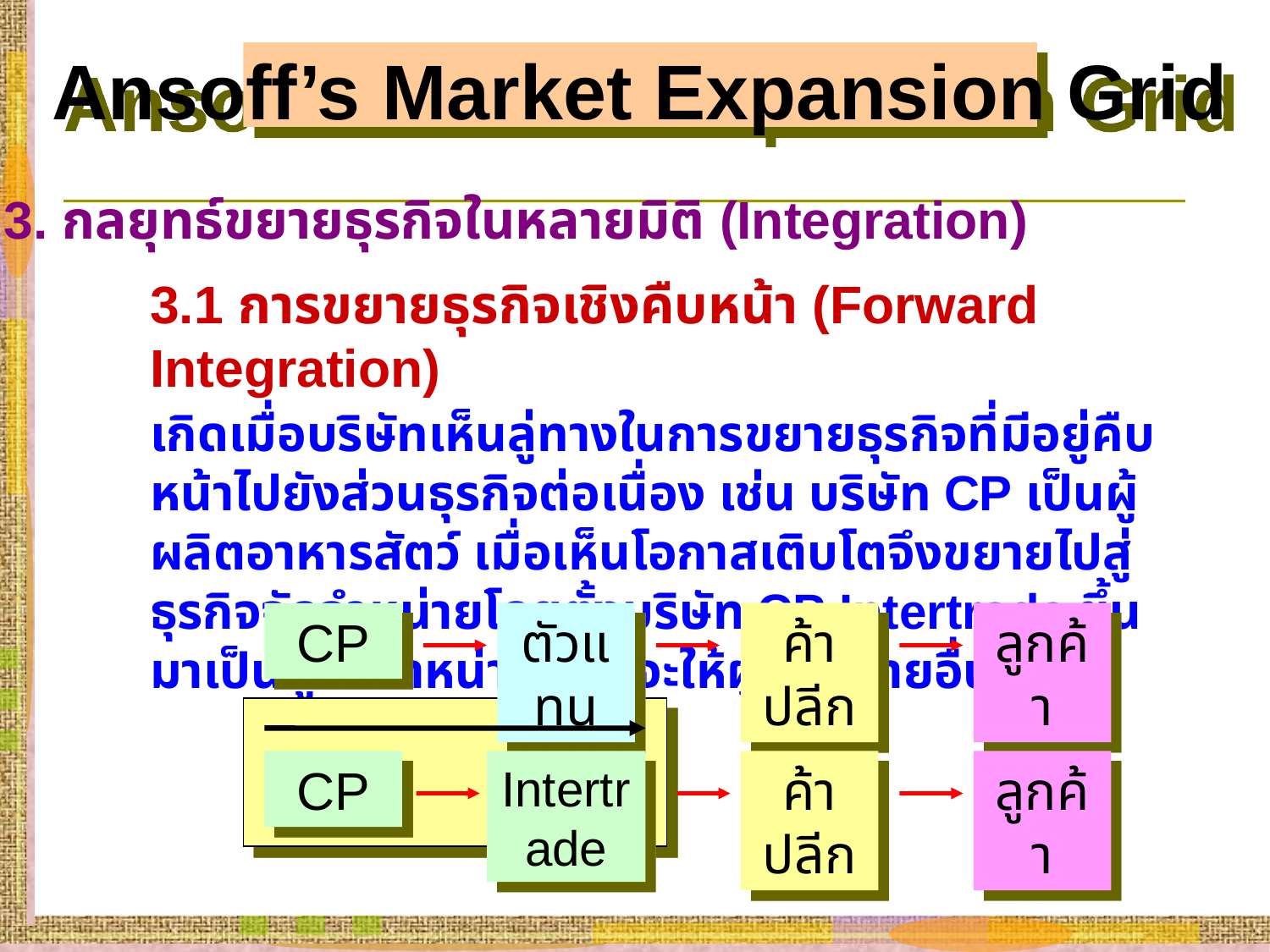

Ansoff’s Market Expansion Grid
3. กลยุทธ์ขยายธุรกิจในหลายมิติ (Integration)
3.1 การขยายธุรกิจเชิงคืบหน้า (Forward Integration)
เกิดเมื่อบริษัทเห็นลู่ทางในการขยายธุรกิจที่มีอยู่คืบหน้าไปยังส่วนธุรกิจต่อเนื่อง เช่น บริษัท CP เป็นผู้ผลิตอาหารสัตว์ เมื่อเห็นโอกาสเติบโตจึงขยายไปสู่ธุรกิจจัดจำหน่ายโดยตั้งบริษัท CP Intertrade ขึ้นมาเป็นผู้จัดจำหน่ายแทนจะให้ผู้จัดหน่ายอื่นทำ
CP
ตัวแทน
ค้าปลีก
ลูกค้า

CP
Intertrade
ค้าปลีก
ลูกค้า